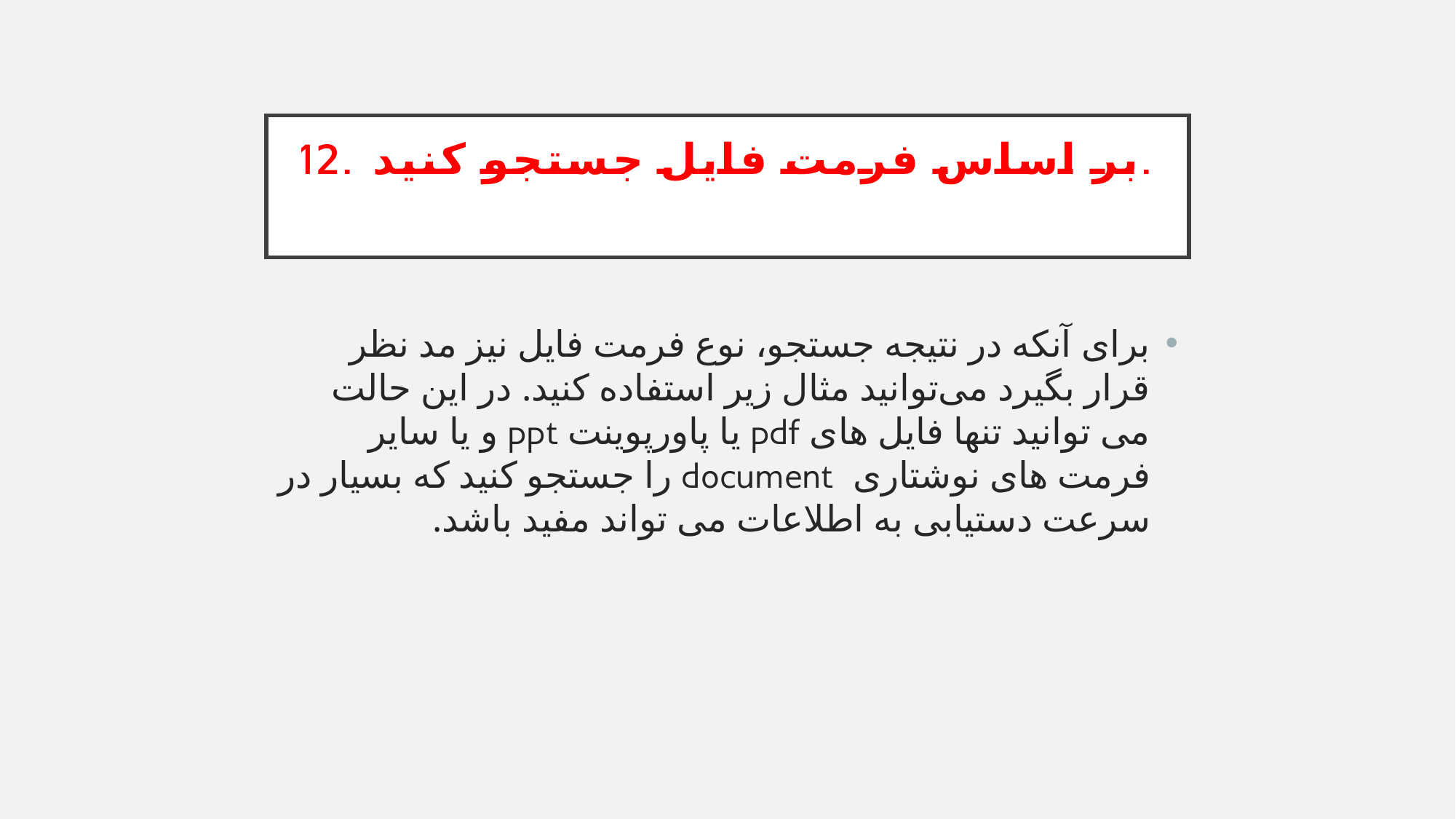

# 12. بر اساس فرمت فایل جستجو کنید.
برای آنکه در نتیجه جستجو، نوع فرمت فایل نیز مد نظر قرار بگیرد می‌توانید مثال زیر استفاده کنید. در این حالت می توانید تنها فایل های pdf یا پاورپوینت ppt و یا سایر فرمت های نوشتاری  document را جستجو کنید که بسیار در سرعت دستیابی به اطلاعات می تواند مفید باشد.